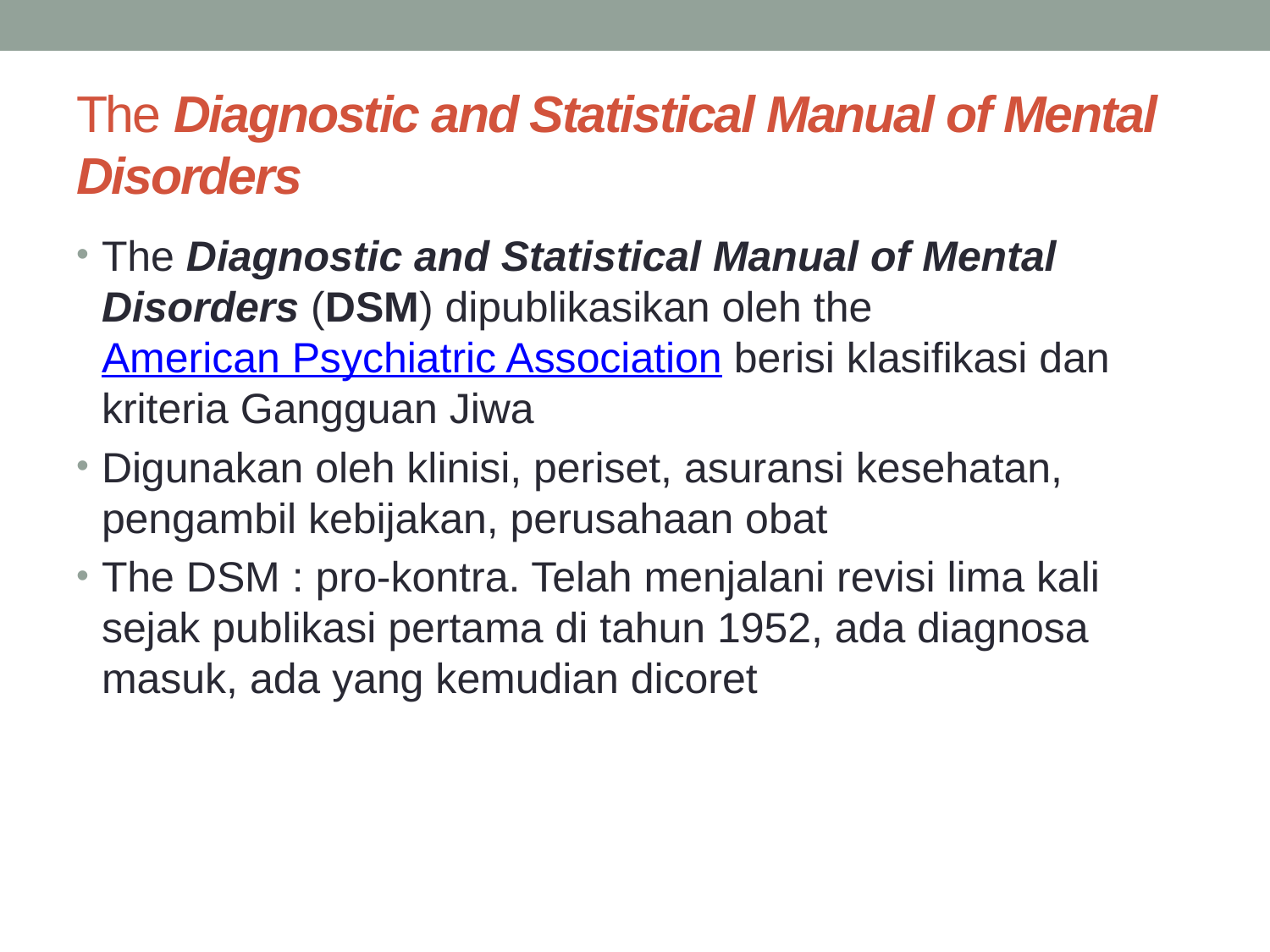

# The Diagnostic and Statistical Manual of Mental Disorders
The Diagnostic and Statistical Manual of Mental Disorders (DSM) dipublikasikan oleh the American Psychiatric Association berisi klasifikasi dan kriteria Gangguan Jiwa
Digunakan oleh klinisi, periset, asuransi kesehatan, pengambil kebijakan, perusahaan obat
The DSM : pro-kontra. Telah menjalani revisi lima kali sejak publikasi pertama di tahun 1952, ada diagnosa masuk, ada yang kemudian dicoret